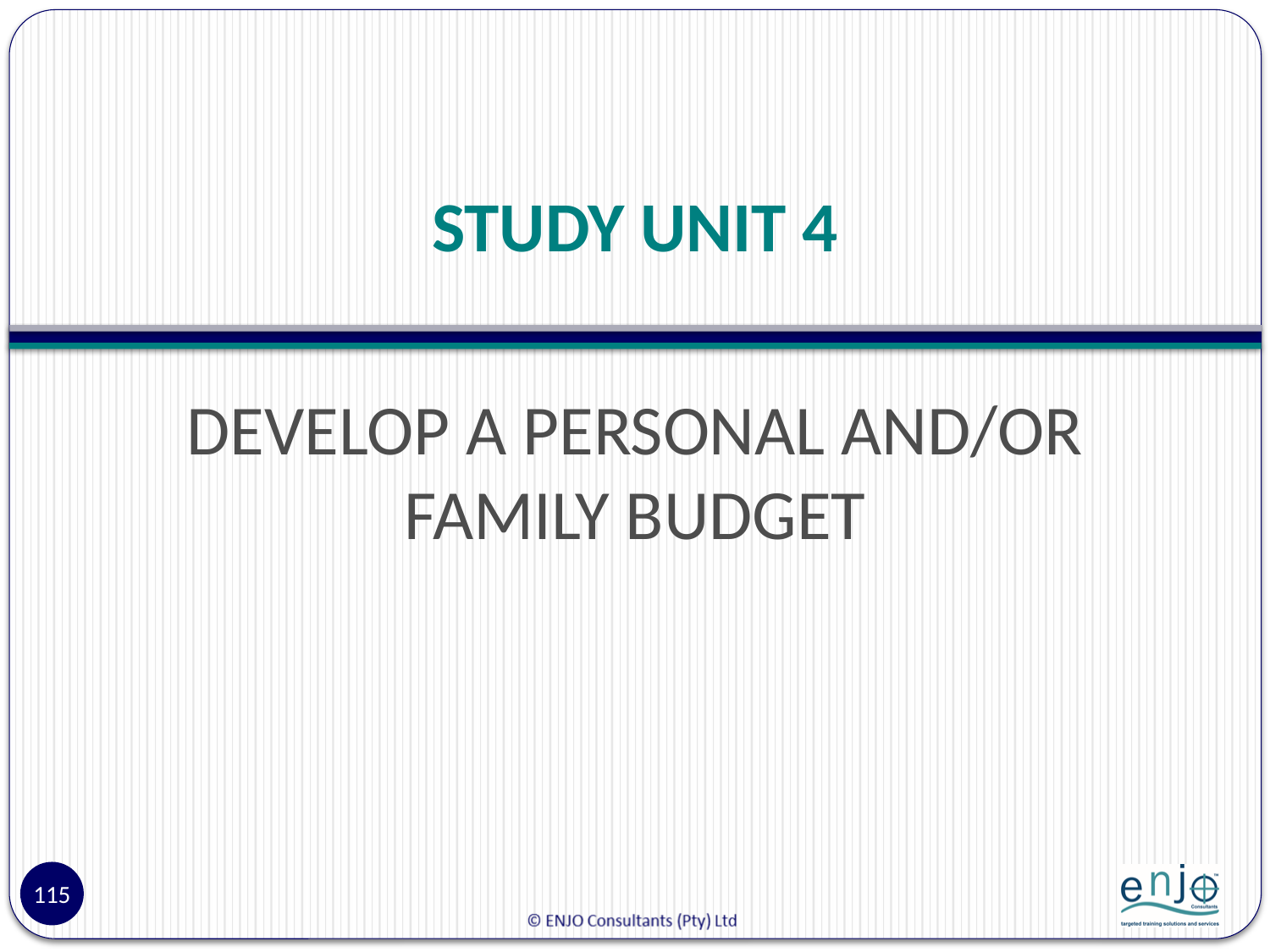

# STUDY UNIT 4
DEVELOP A PERSONAL AND/OR FAMILY BUDGET
115